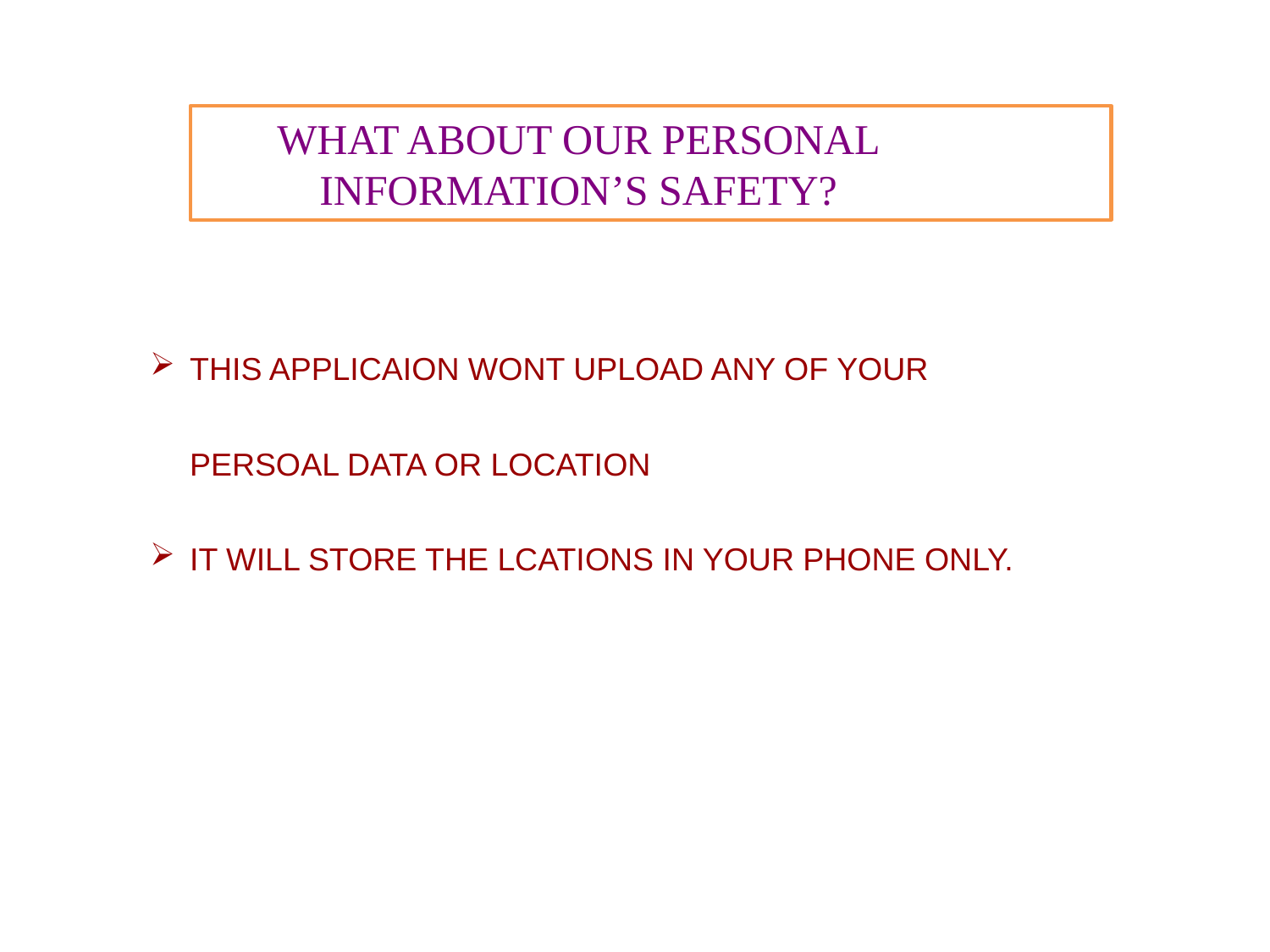

WHAT ABOUT OUR PERSONAL
           INFORMATION’S SAFETY?
THIS APPLICAION WONT UPLOAD ANY OF YOUR PERSOAL DATA OR LOCATION
IT WILL STORE THE LCATIONS IN YOUR PHONE ONLY.